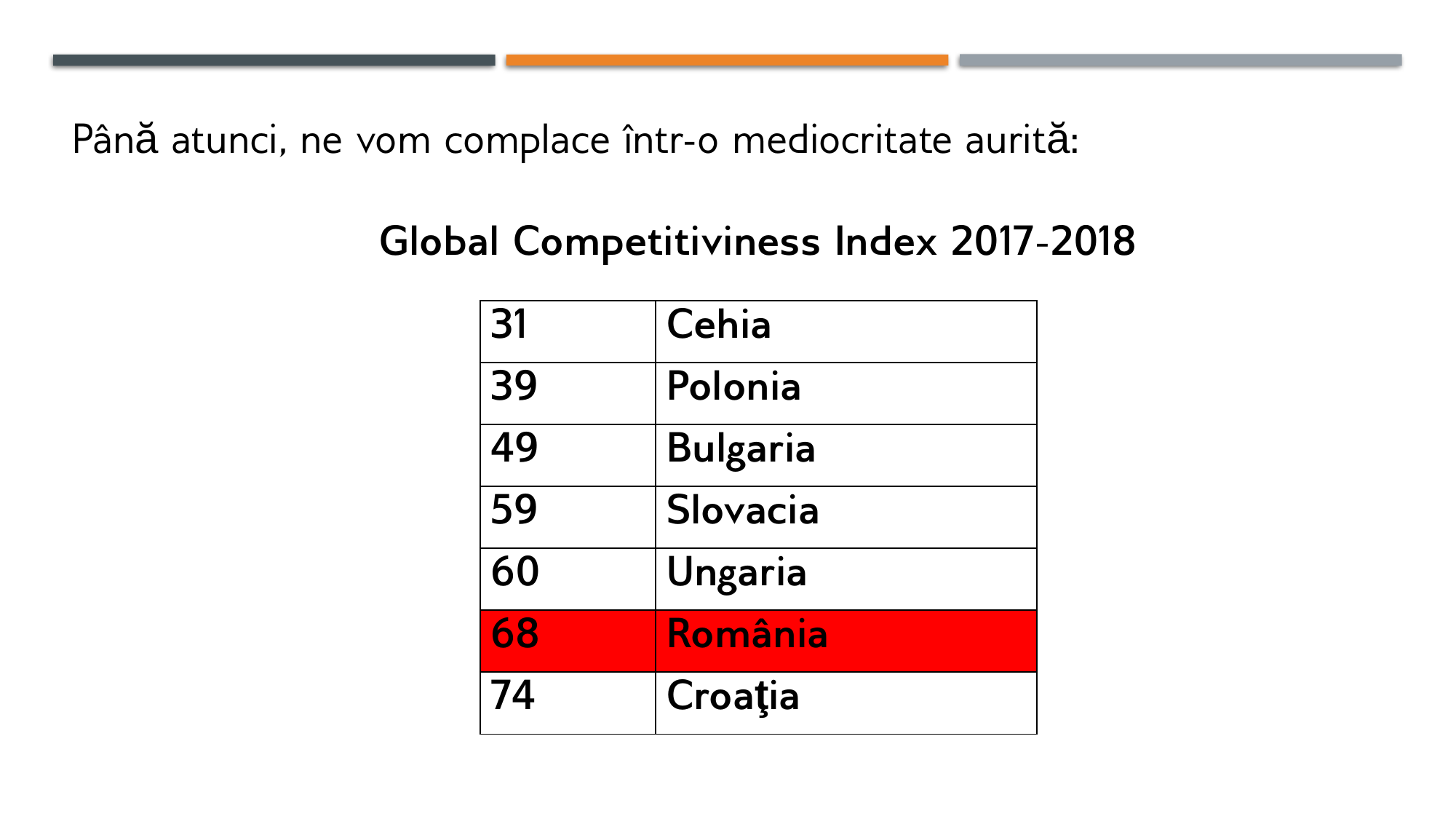

Până atunci, ne vom complace într-o mediocritate aurită:

Global Competitiviness Index 2017-2018

| 31 | Cehia |
| --- | --- |
| 39 | Polonia |
| 49 | Bulgaria |
| 59 | Slovacia |
| 60 | Ungaria |
| 68 | România |
| 74 | Croaţia |